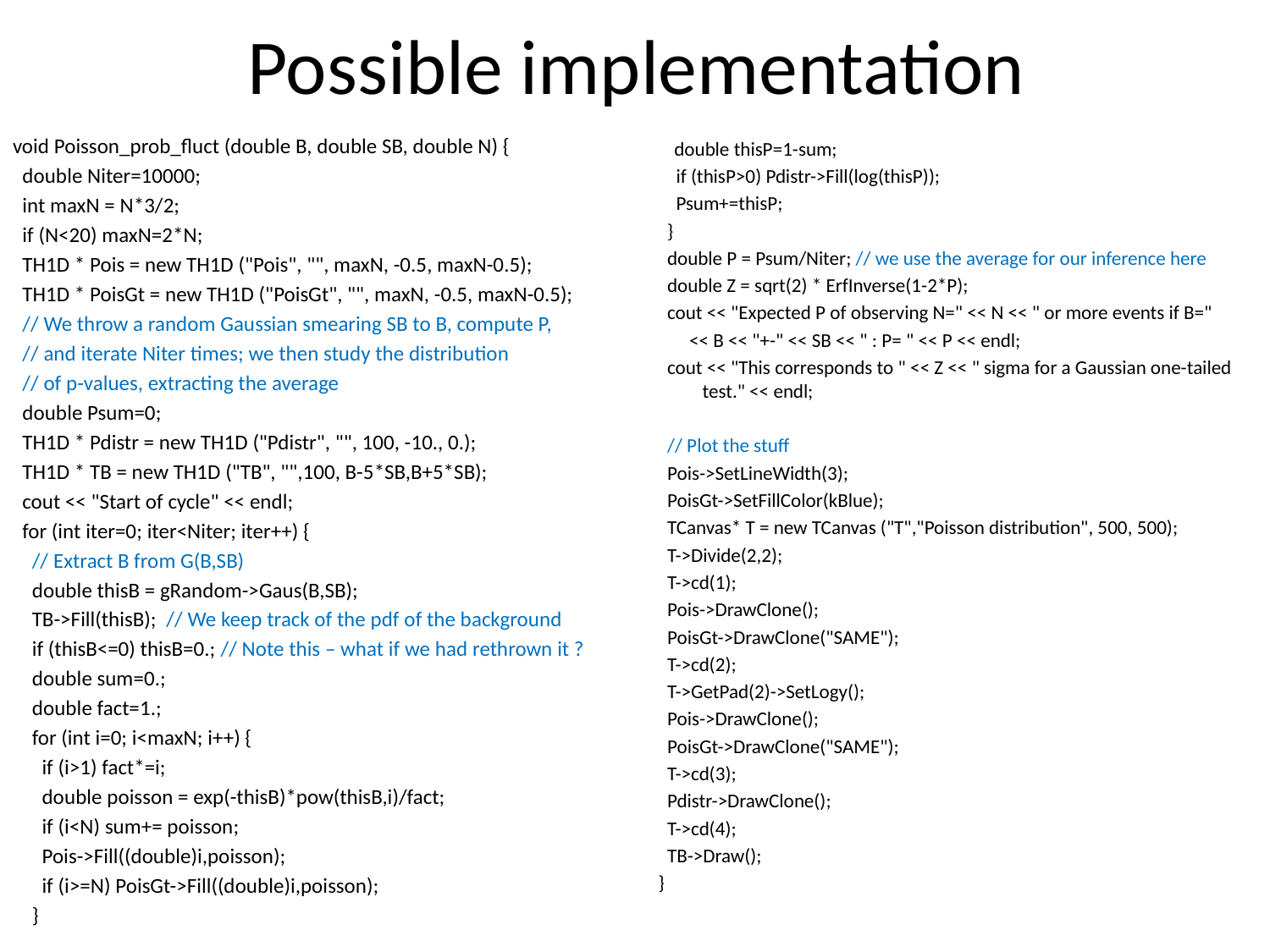

# Possible implementation
void Poisson_prob_fluct (double B, double SB, double N) {
  double Niter=10000;
  int maxN = N*3/2;
  if (N<20) maxN=2*N;
  TH1D * Pois = new TH1D ("Pois", "", maxN, -0.5, maxN-0.5);
  TH1D * PoisGt = new TH1D ("PoisGt", "", maxN, -0.5, maxN-0.5);
  // We throw a random Gaussian smearing SB to B, compute P,
  // and iterate Niter times; we then study the distribution
  // of p-values, extracting the average
  double Psum=0;
  TH1D * Pdistr = new TH1D ("Pdistr", "", 100, -10., 0.);
  TH1D * TB = new TH1D ("TB", "",100, B-5*SB,B+5*SB);
  cout << "Start of cycle" << endl;
  for (int iter=0; iter<Niter; iter++) {
    // Extract B from G(B,SB)
    double thisB = gRandom->Gaus(B,SB);
    TB->Fill(thisB);  // We keep track of the pdf of the background
    if (thisB<=0) thisB=0.; // Note this – what if we had rethrown it ?
    double sum=0.;
    double fact=1.;
    for (int i=0; i<maxN; i++) {
      if (i>1) fact*=i;
      double poisson = exp(-thisB)*pow(thisB,i)/fact;
      if (i<N) sum+= poisson;
      Pois->Fill((double)i,poisson);
      if (i>=N) PoisGt->Fill((double)i,poisson);
    }

    double thisP=1-sum;
    if (thisP>0) Pdistr->Fill(log(thisP));
    Psum+=thisP;
  }
  double P = Psum/Niter; // we use the average for our inference here
  double Z = sqrt(2) * ErfInverse(1-2*P);
  cout << "Expected P of observing N=" << N << " or more events if B="
       << B << "+-" << SB << " : P= " << P << endl;
  cout << "This corresponds to " << Z << " sigma for a Gaussian one-tailed test." << endl;

  // Plot the stuff
  Pois->SetLineWidth(3);
  PoisGt->SetFillColor(kBlue);
  TCanvas* T = new TCanvas ("T","Poisson distribution", 500, 500);
  T->Divide(2,2);
  T->cd(1);
  Pois->DrawClone();
  PoisGt->DrawClone("SAME");
  T->cd(2);
  T->GetPad(2)->SetLogy();
  Pois->DrawClone();
  PoisGt->DrawClone("SAME");
  T->cd(3);
  Pdistr->DrawClone();
  T->cd(4);
  TB->Draw();
}